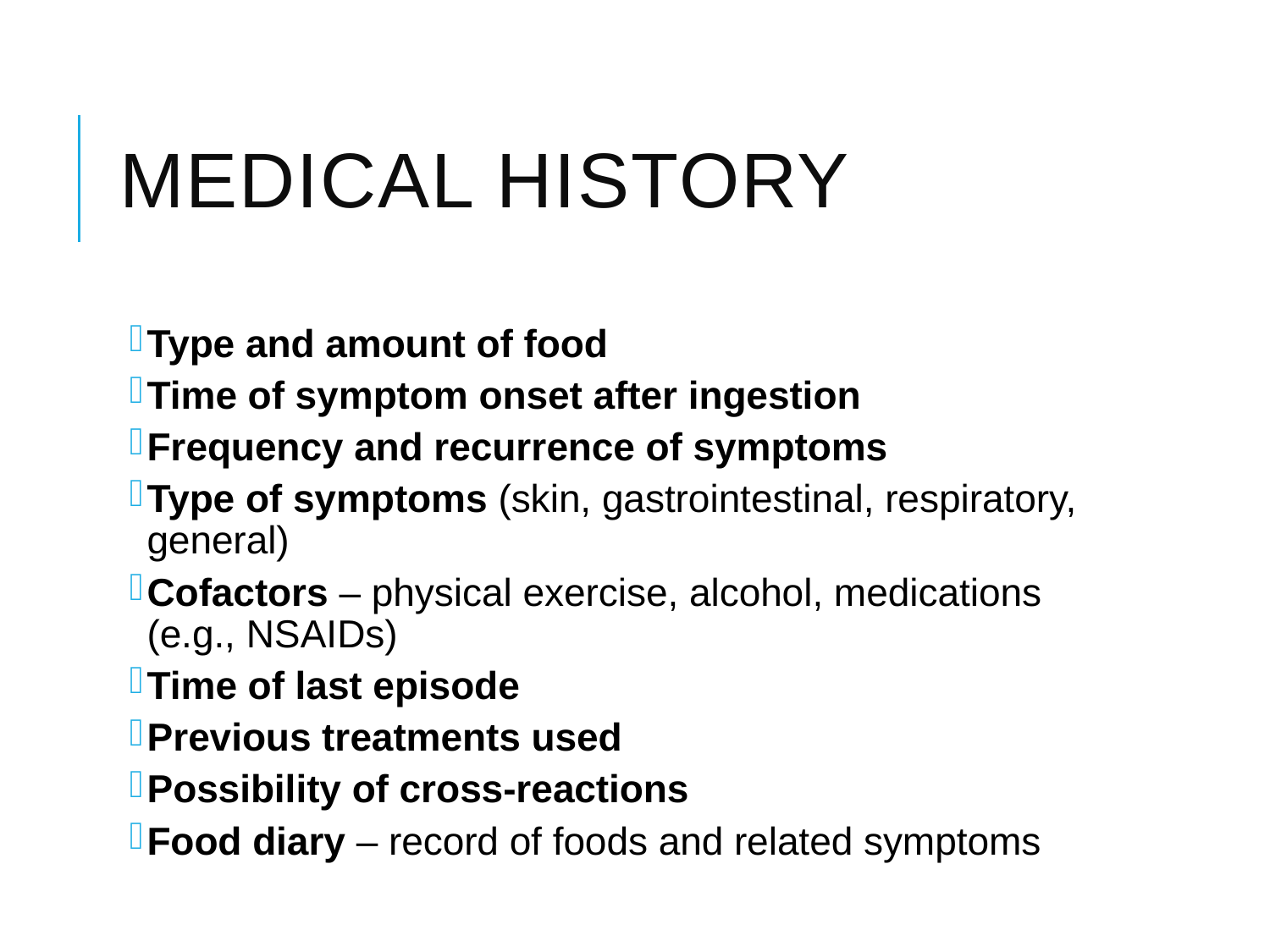

# Medical history
Type and amount of food
Time of symptom onset after ingestion
Frequency and recurrence of symptoms
Type of symptoms (skin, gastrointestinal, respiratory, general)
Cofactors – physical exercise, alcohol, medications (e.g., NSAIDs)
Time of last episode
Previous treatments used
Possibility of cross-reactions
Food diary – record of foods and related symptoms